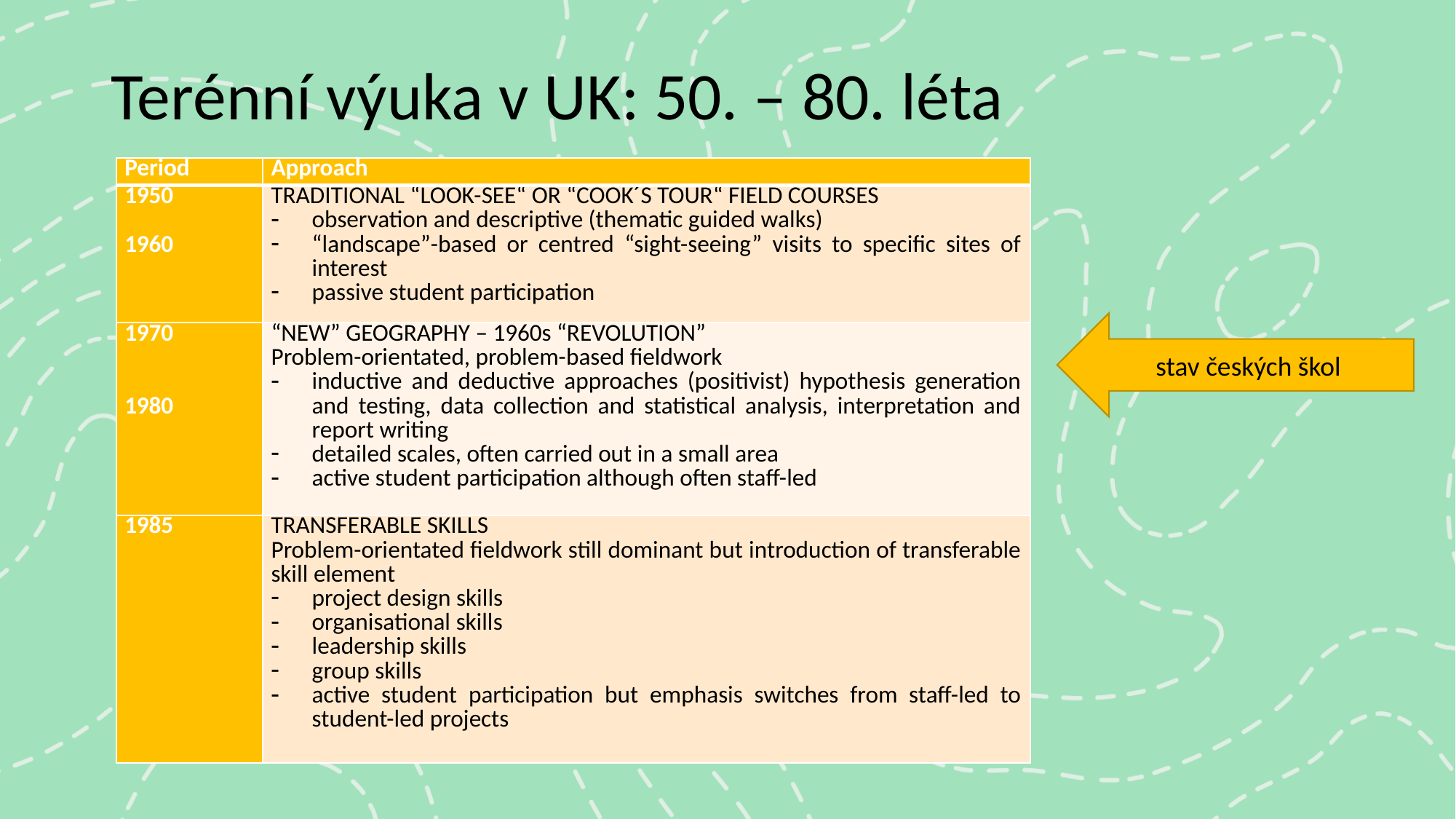

# Terénní výuka v UK: 50. – 80. léta
| Period | Approach |
| --- | --- |
| 1950   1960 | TRADITIONAL “LOOK-SEE“ OR “COOK´S TOUR“ FIELD COURSES observation and descriptive (thematic guided walks) “landscape”-based or centred “sight-seeing” visits to specific sites of interest passive student participation |
| 1970     1980 | “NEW” GEOGRAPHY – 1960s “REVOLUTION” Problem-orientated, problem-based fieldwork inductive and deductive approaches (positivist) hypothesis generation and testing, data collection and statistical analysis, interpretation and report writing detailed scales, often carried out in a small area active student participation although often staff-led |
| 1985 | TRANSFERABLE SKILLS Problem-orientated fieldwork still dominant but introduction of transferable skill element project design skills organisational skills leadership skills group skills active student participation but emphasis switches from staff-led to student-led projects |
stav českých škol